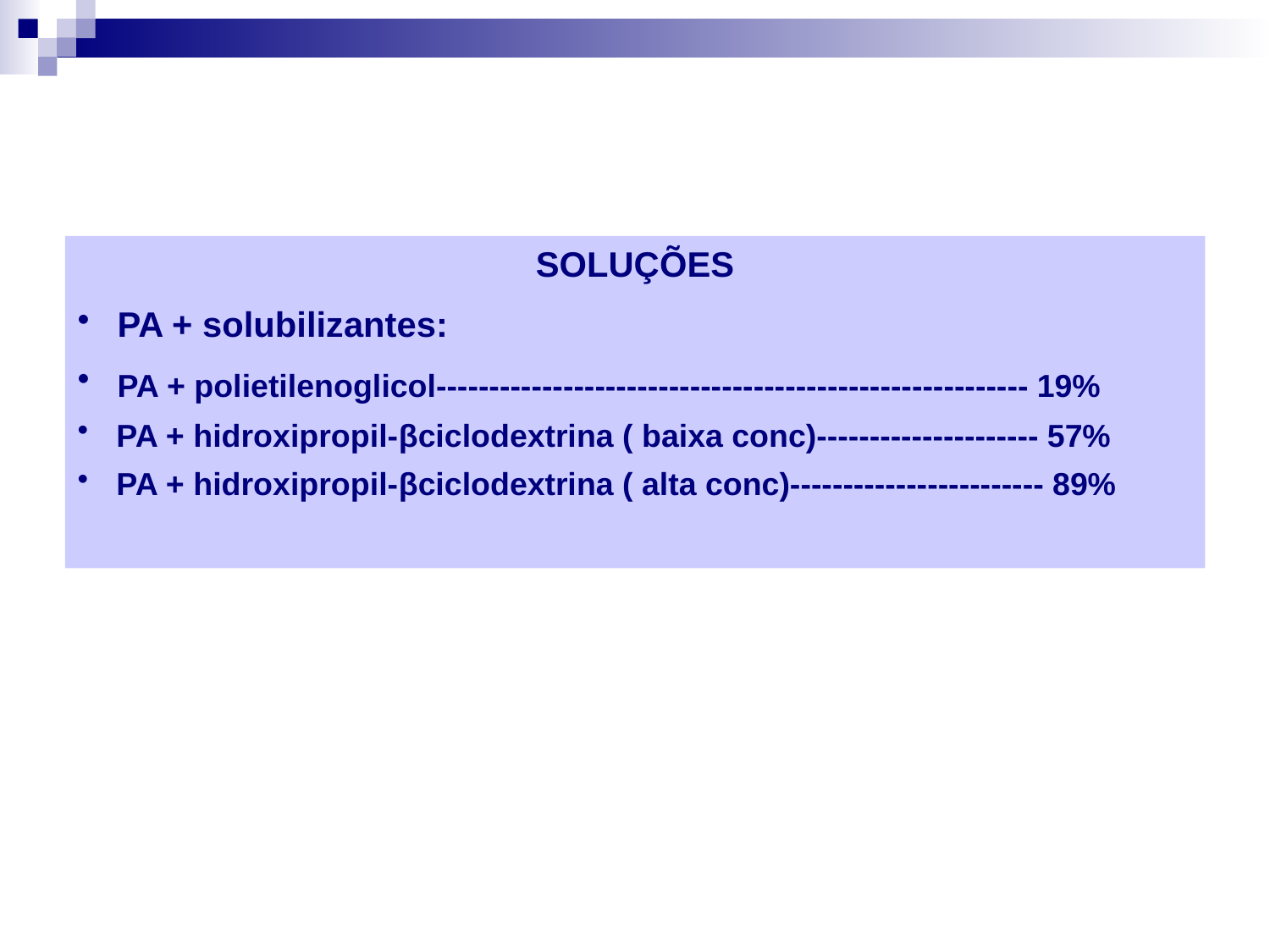

SOLUÇÕES
 PA + solubilizantes:
 PA + polietilenoglicol-------------------------------------------------------- 19%
 PA + hidroxipropil-βciclodextrina ( baixa conc)--------------------- 57%
 PA + hidroxipropil-βciclodextrina ( alta conc)------------------------ 89%